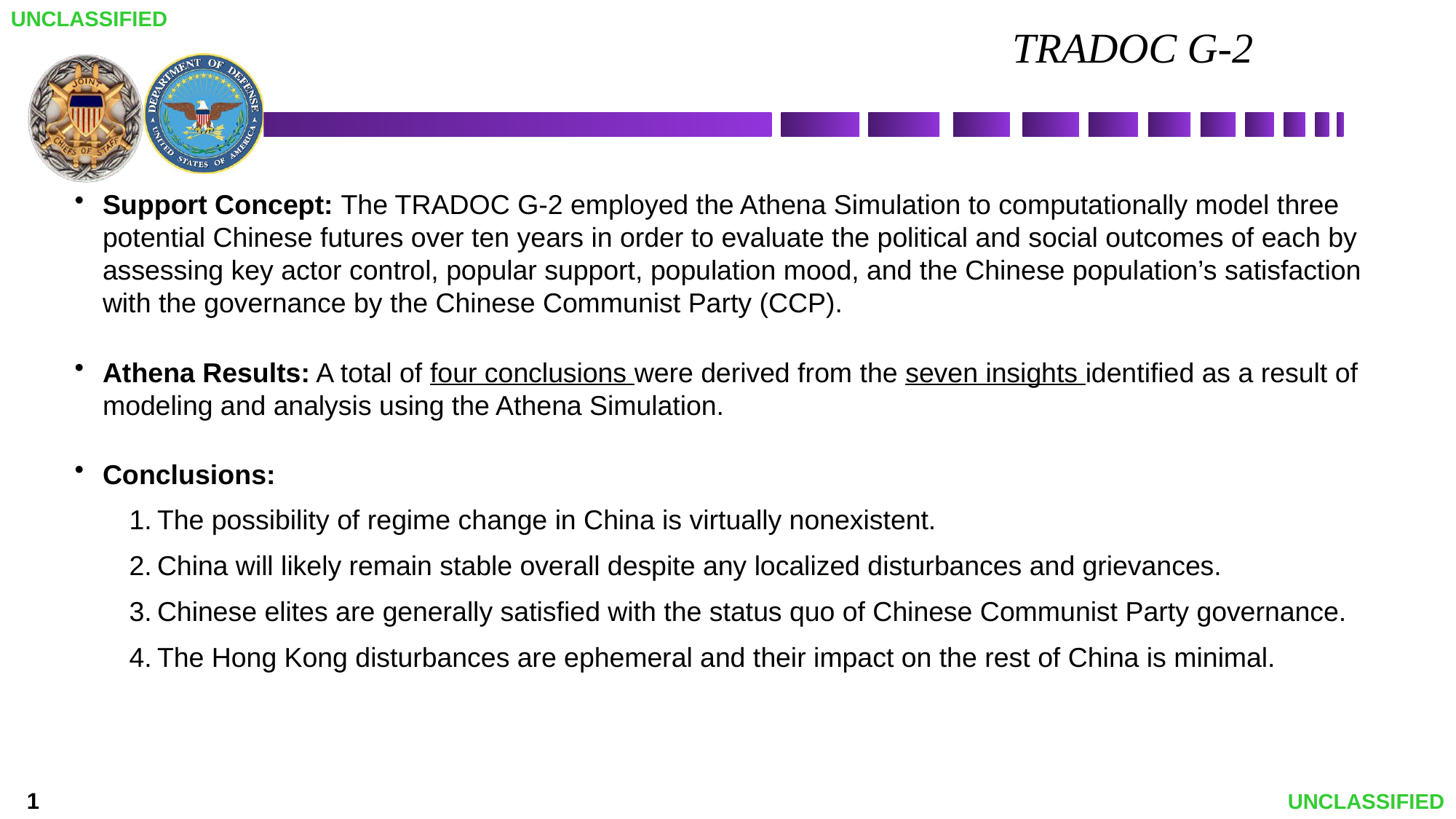

# TRADOC G-2
Support Concept: The TRADOC G-2 employed the Athena Simulation to computationally model three potential Chinese futures over ten years in order to evaluate the political and social outcomes of each by assessing key actor control, popular support, population mood, and the Chinese population’s satisfaction with the governance by the Chinese Communist Party (CCP).
Athena Results: A total of four conclusions were derived from the seven insights identified as a result of modeling and analysis using the Athena Simulation.
Conclusions:
The possibility of regime change in China is virtually nonexistent.
China will likely remain stable overall despite any localized disturbances and grievances.
Chinese elites are generally satisfied with the status quo of Chinese Communist Party governance.
The Hong Kong disturbances are ephemeral and their impact on the rest of China is minimal.